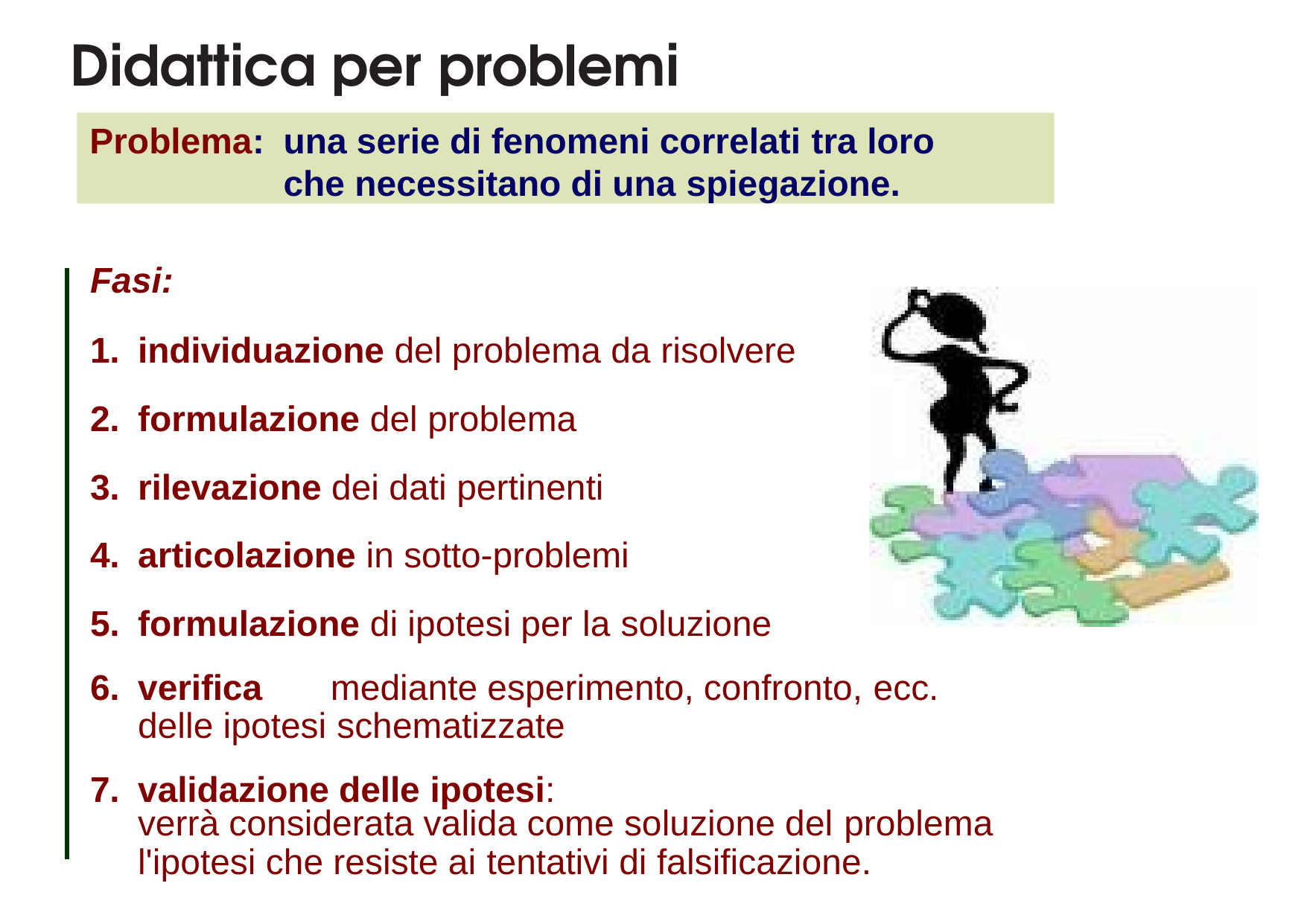

# Didattica per problemi
Problema:	una serie di fenomeni correlati tra loro  che necessitano di una spiegazione.
Fasi:
individuazione del problema da risolvere
formulazione del problema
rilevazione dei dati pertinenti
articolazione in sotto-problemi
formulazione di ipotesi per la soluzione
verifica	mediante esperimento, confronto, ecc.
delle ipotesi schematizzate
validazione delle ipotesi:
verrà considerata valida come soluzione del problema
l'ipotesi che resiste ai tentativi di falsificazione.